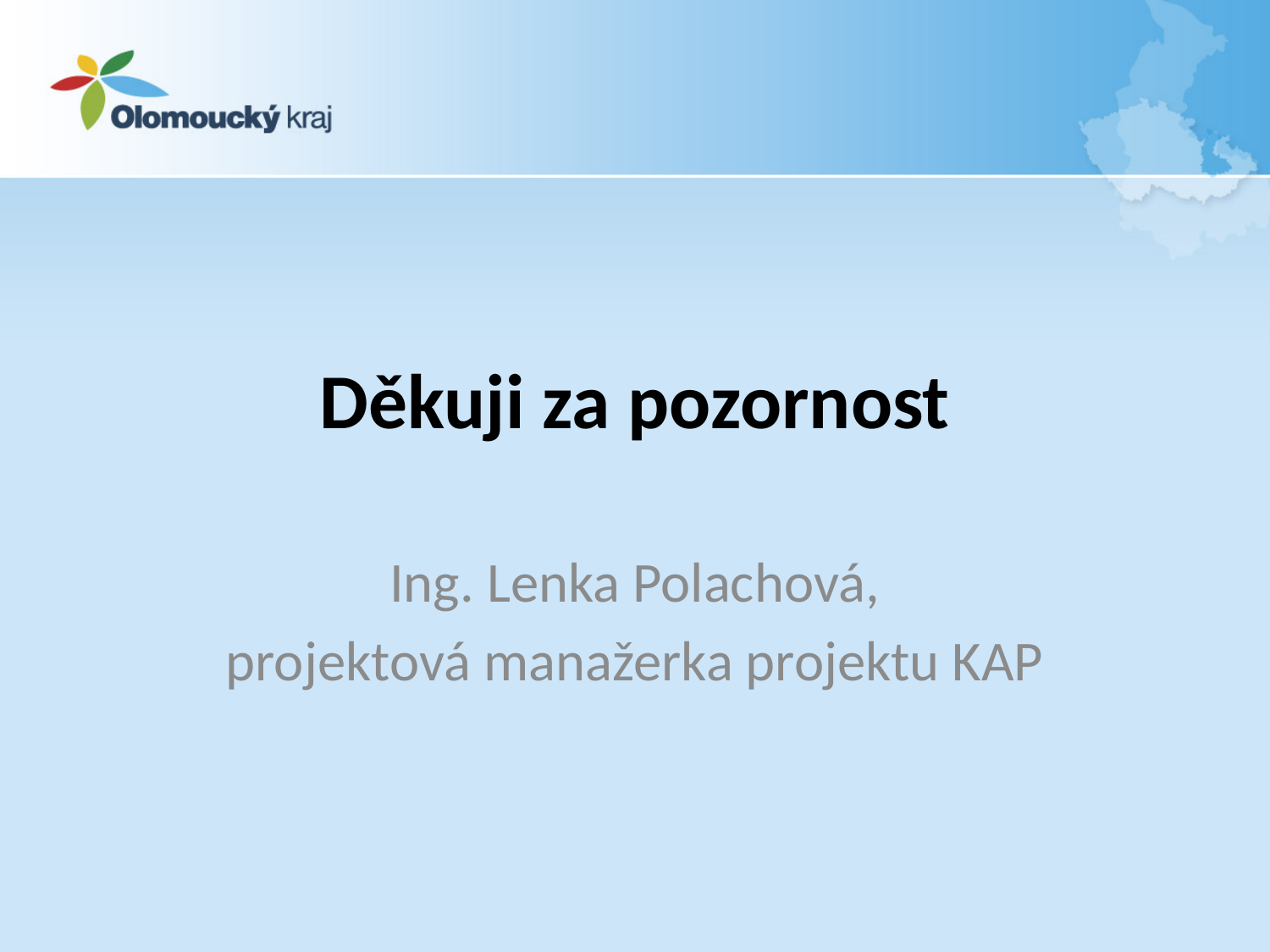

# Děkuji za pozornost
Ing. Lenka Polachová,
projektová manažerka projektu KAP